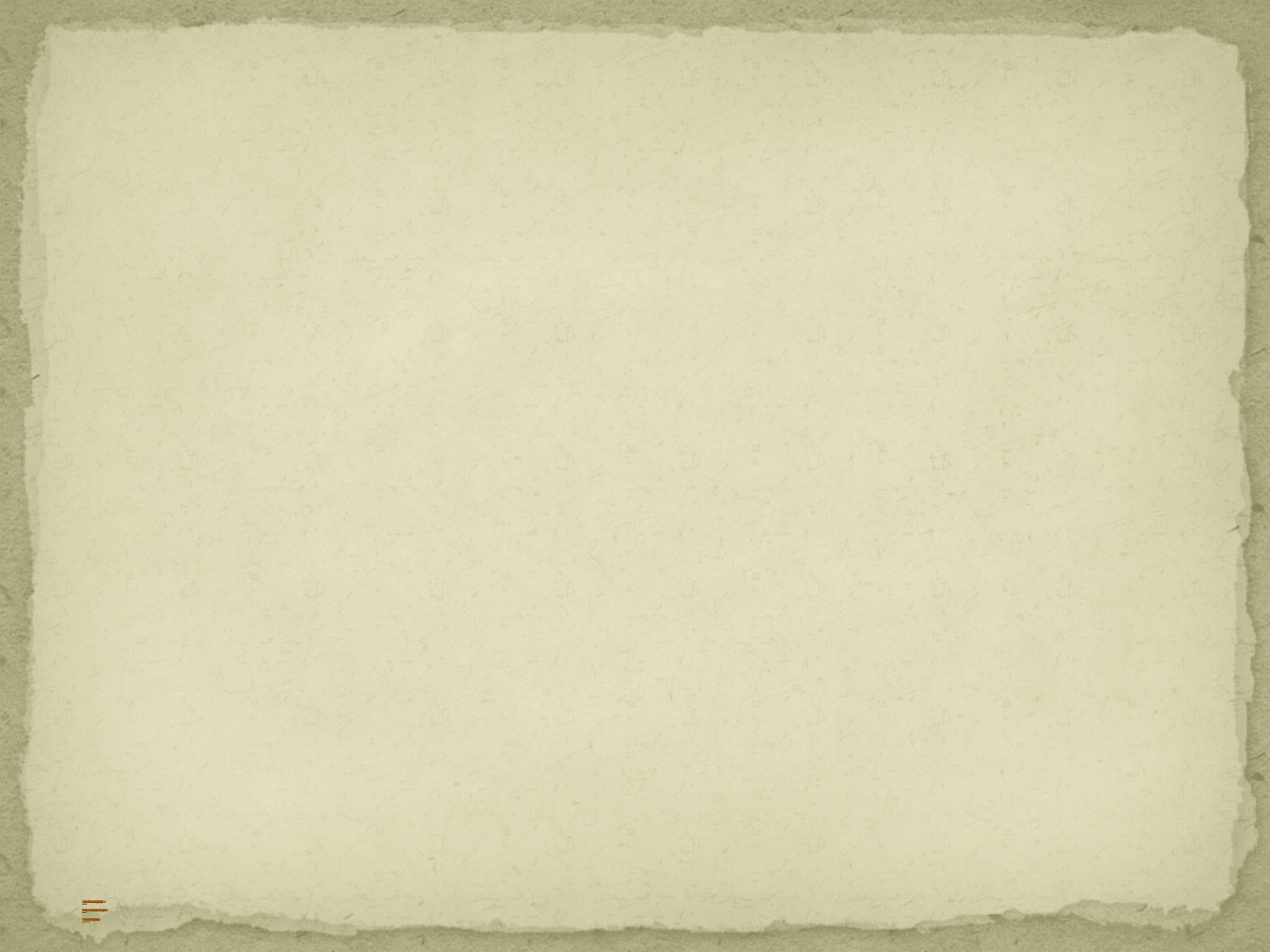

# Цель работы: узнать какое название имели улицы города Новохоперска раньше. Гипотеза: я предположила, что улицы города Новохоперска имели раньше другие названия. Объект исследования : названия улиц города Новохоперска.